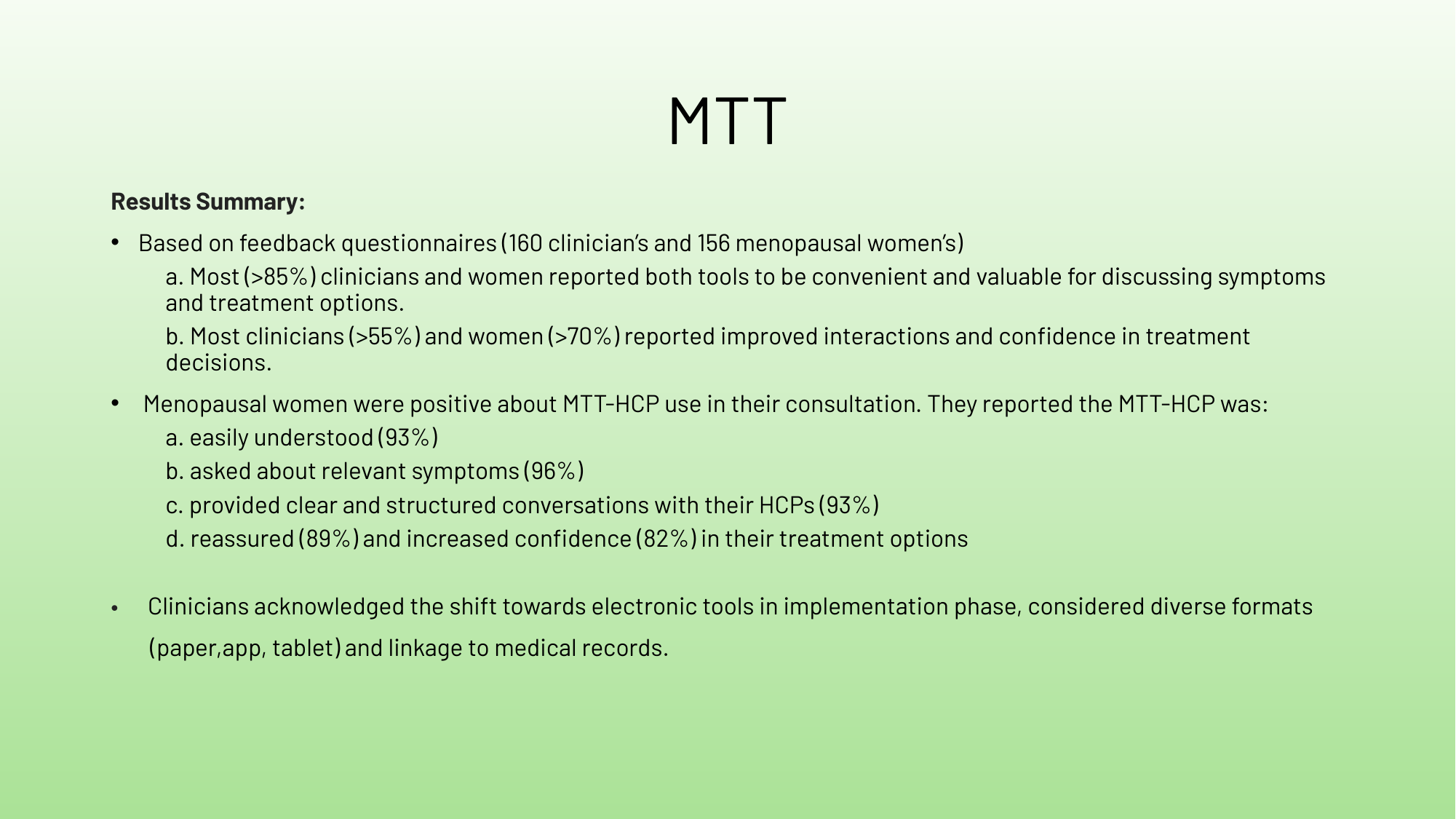

# MTT
Results Summary:
Based on feedback questionnaires (160 clinician’s and 156 menopausal women’s)
a. Most (>85%) clinicians and women reported both tools to be convenient and valuable for discussing symptoms and treatment options.
b. Most clinicians (>55%) and women (>70%) reported improved interactions and confidence in treatment decisions.
 Menopausal women were positive about MTT-HCP use in their consultation. They reported the MTT-HCP was:
a. easily understood (93%)
b. asked about relevant symptoms (96%)
c. provided clear and structured conversations with their HCPs (93%)
d. reassured (89%) and increased confidence (82%) in their treatment options
•      Clinicians acknowledged the shift towards electronic tools in implementation phase, considered diverse formats
        (paper,app, tablet) and linkage to medical records.